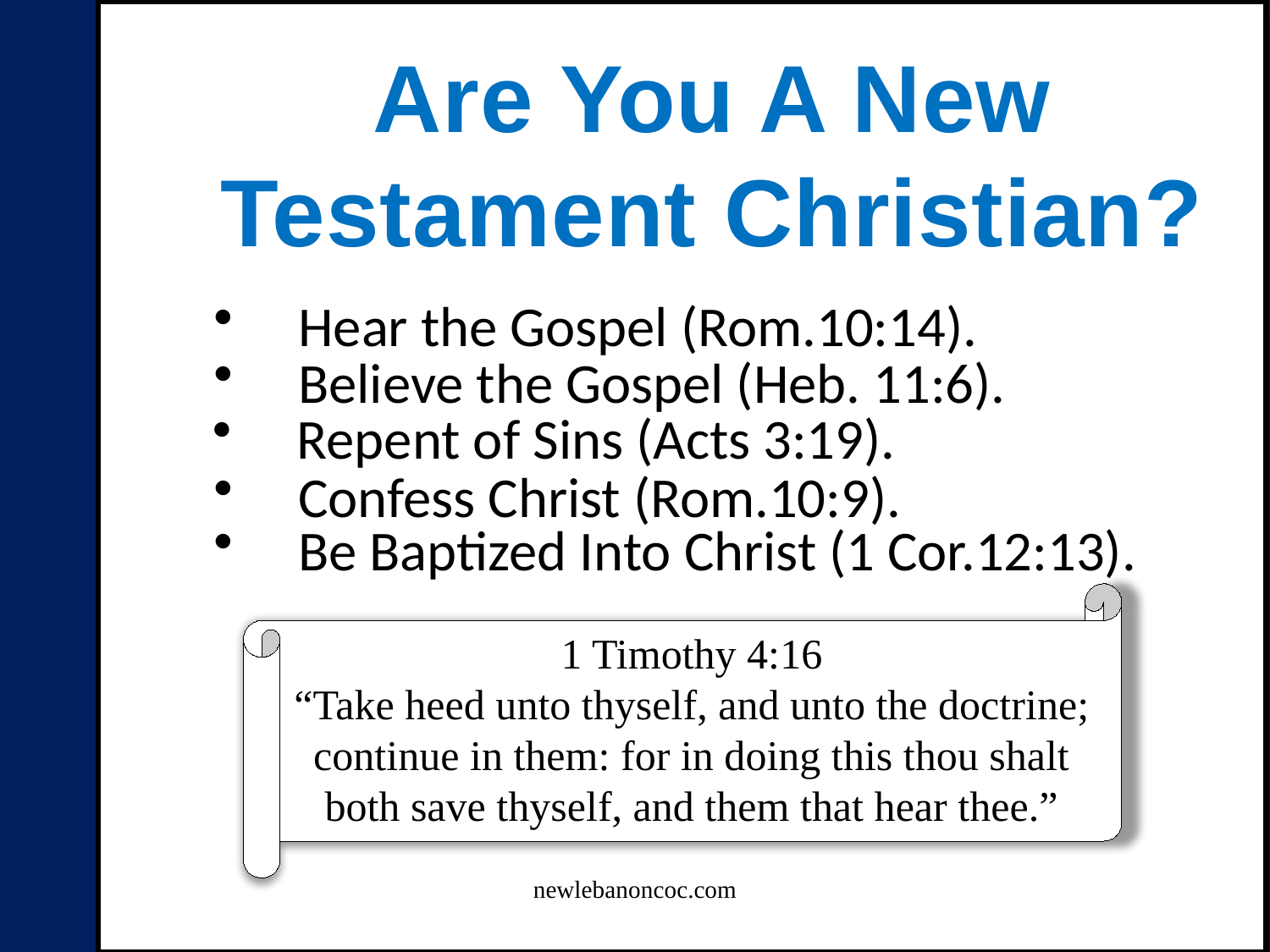

Are You A New Testament Christian?
Hear the Gospel (Rom.10:14).
Believe the Gospel (Heb. 11:6).
Repent of Sins (Acts 3:19).

Confess Christ (Rom.10:9).
Be Baptized Into Christ (1 Cor.12:13).

1 Timothy 4:16
“Take heed unto thyself, and unto the doctrine; continue in them: for in doing this thou shalt both save thyself, and them that hear thee.”
newlebanoncoc.com